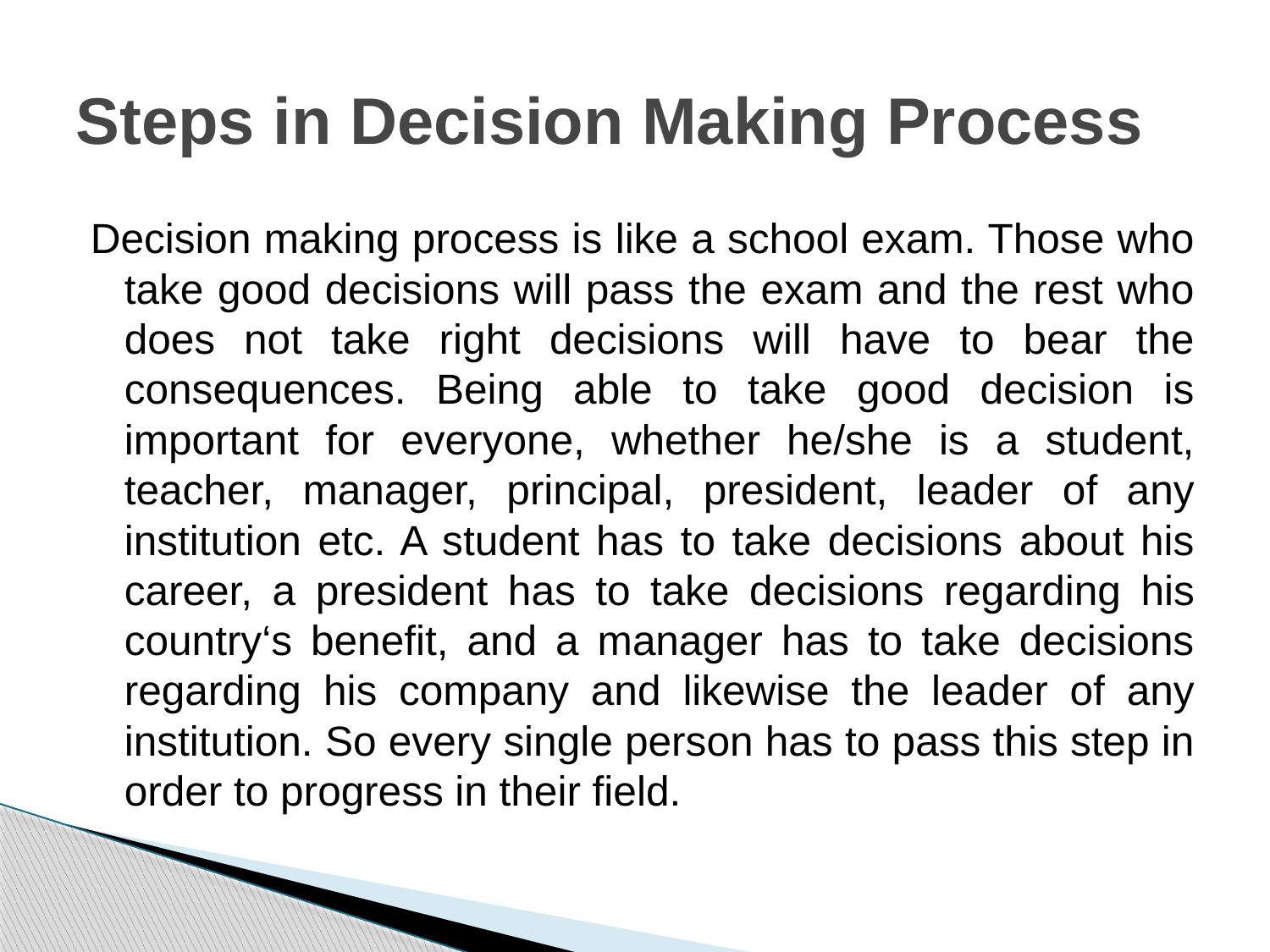

# Steps in Decision Making Process
Decision making process is like a school exam. Those who take good decisions will pass the exam and the rest who does not take right decisions will have to bear the consequences. Being able to take good decision is important for everyone, whether he/she is a student, teacher, manager, principal, president, leader of any institution etc. A student has to take decisions about his career, a president has to take decisions regarding his country‘s benefit, and a manager has to take decisions regarding his company and likewise the leader of any institution. So every single person has to pass this step in order to progress in their field.